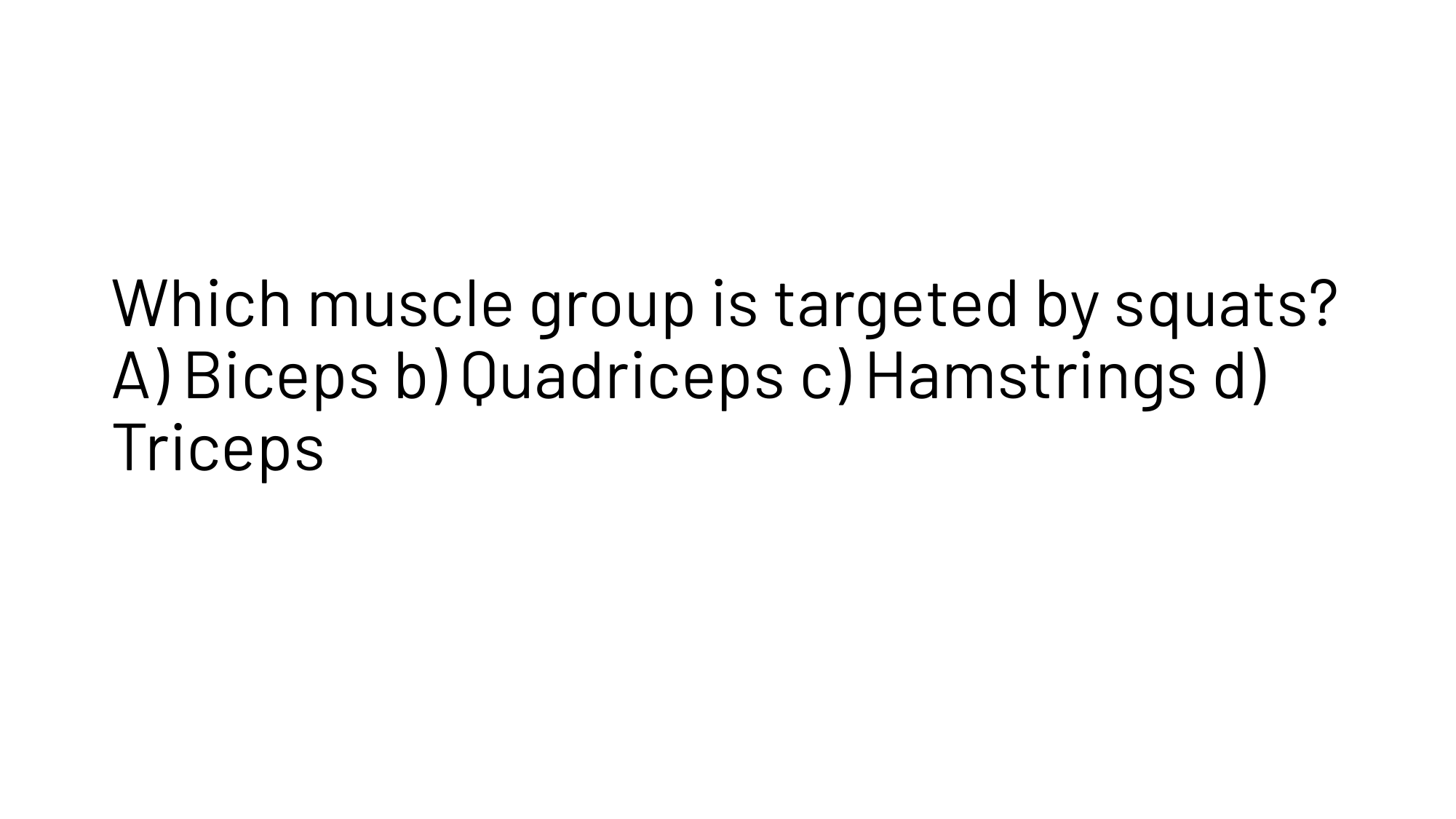

# Which muscle group is targeted by squats? A) Biceps b) Quadriceps c) Hamstrings d) Triceps